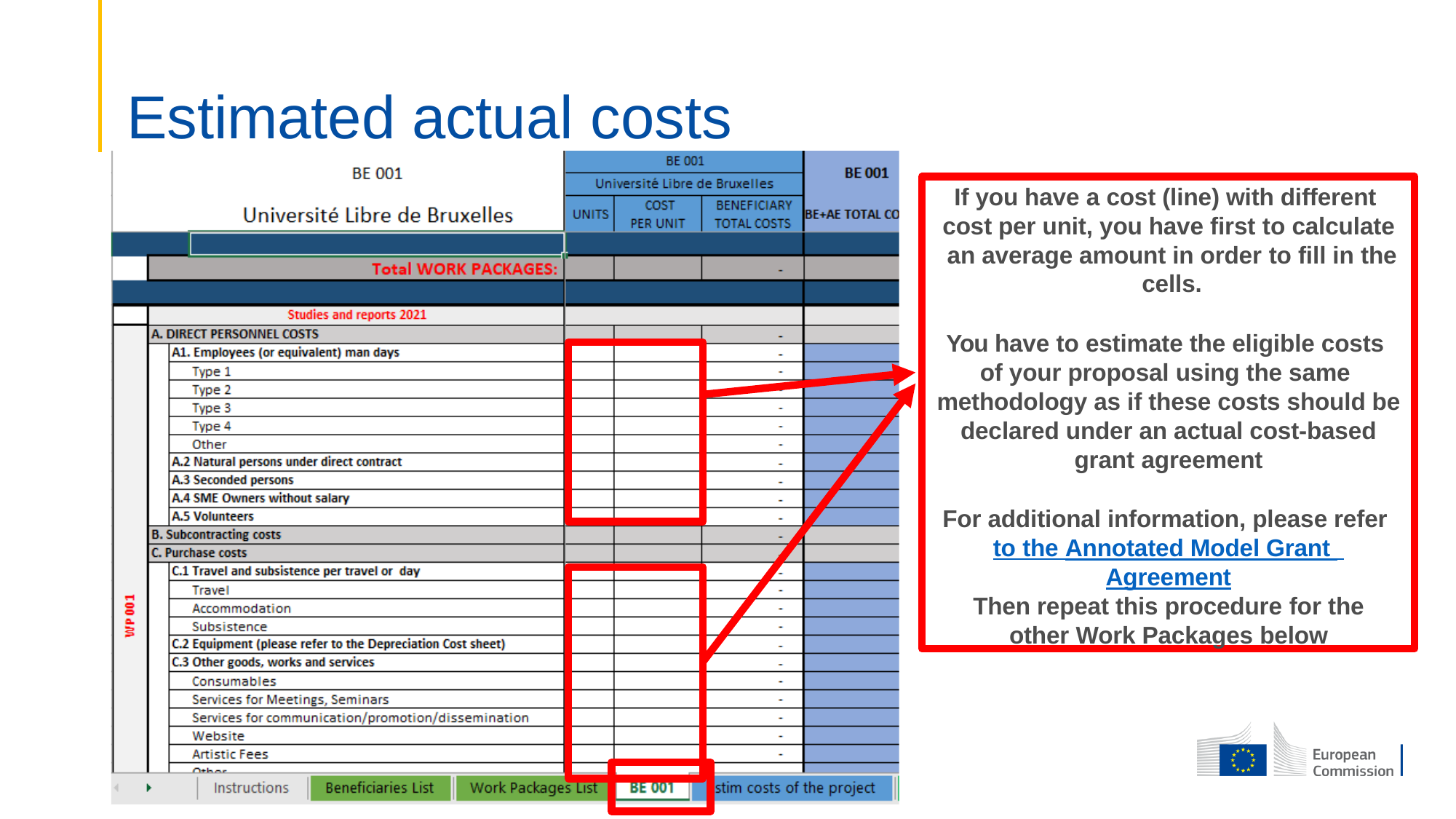

# Estimated actual costs

If you have a cost (line) with different  cost per unit, you have first to calculate  an average amount in order to fill in the  cells.

You have to estimate the eligible costs  of your proposal using the same  methodology as if these costs should be  declared under an actual cost-based  grant agreement

For additional information, please refer  to the Annotated Model Grant  Agreement
Then repeat this procedure for the other Work Packages below